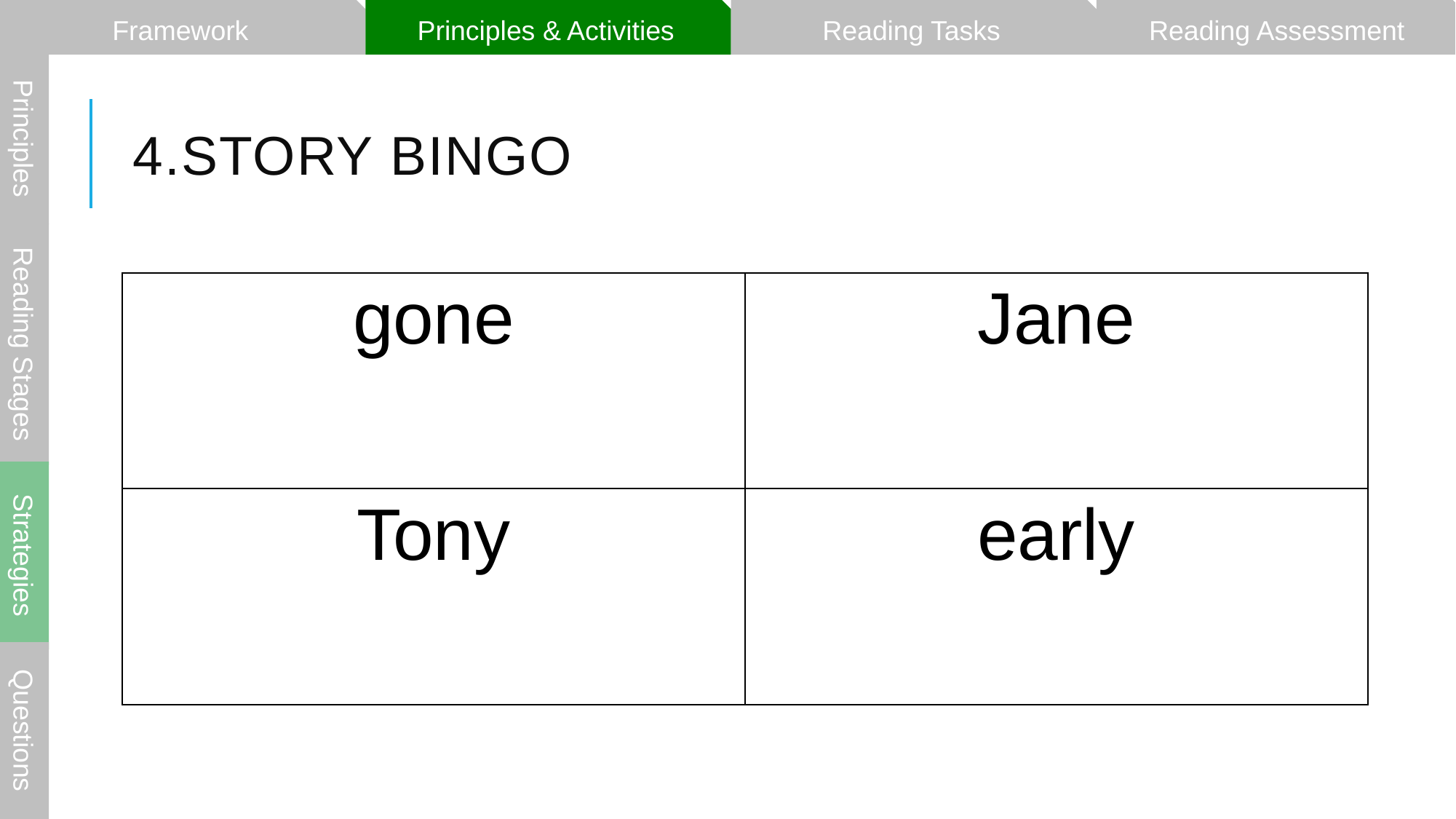

Framework
Principles & Activities
Reading Tasks
Reading Assessment
# 4.Story Bingo
Principles
| gone | Jane |
| --- | --- |
| Tony | early |
Reading Stages
Strategies
Questions